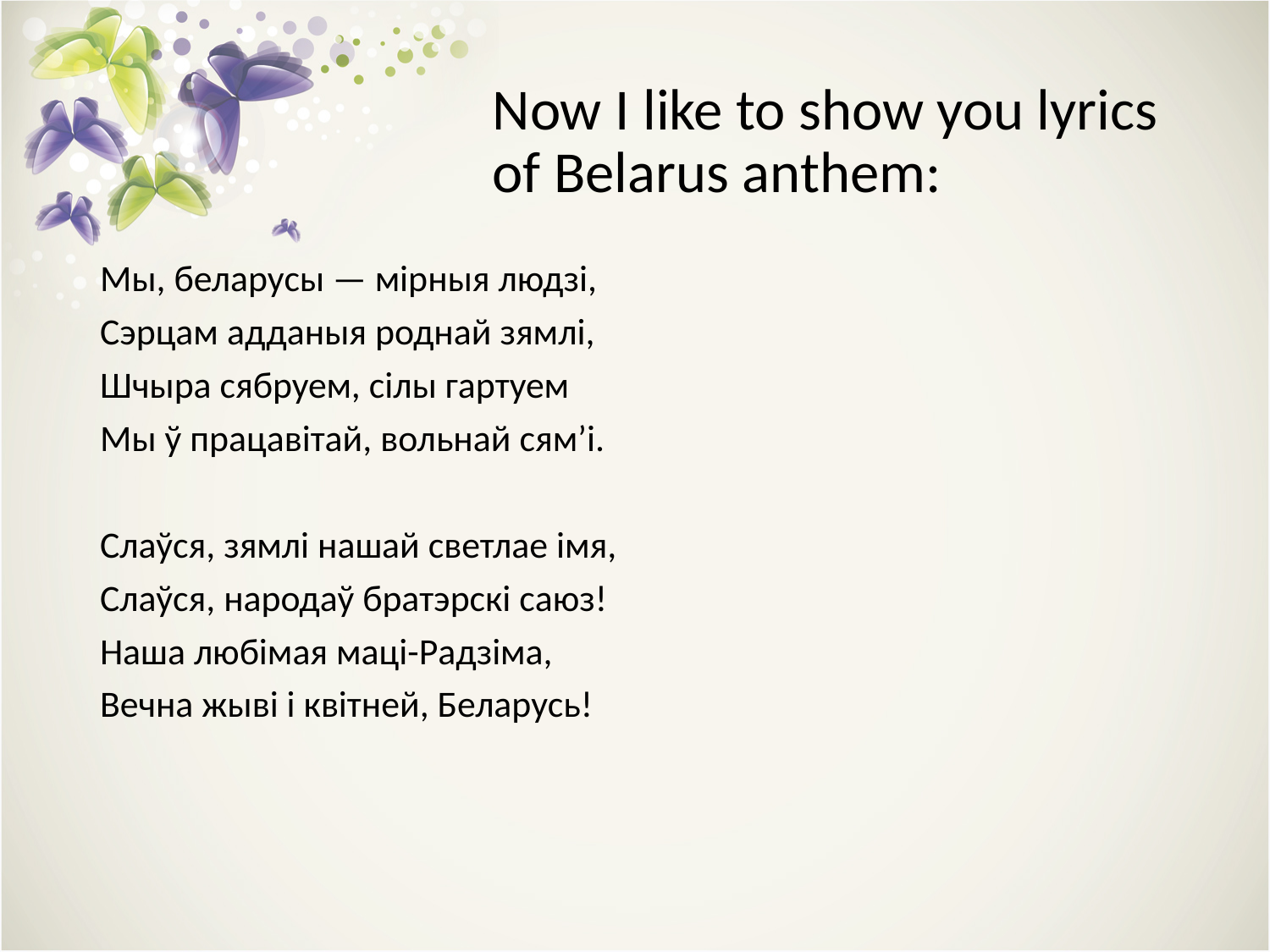

# Now I like to show you lyrics of Belarus anthem:
Мы, беларусы — мірныя людзі,
Сэрцам адданыя роднай зямлі,
Шчыра сябруем, сілы гартуем
Мы ў працавітай, вольнай сям’і.

Слаўся, зямлі нашай светлае імя,
Слаўся, народаў братэрскі саюз!
Наша любімая маці-Радзіма,
Вечна жыві і квітней, Беларусь!